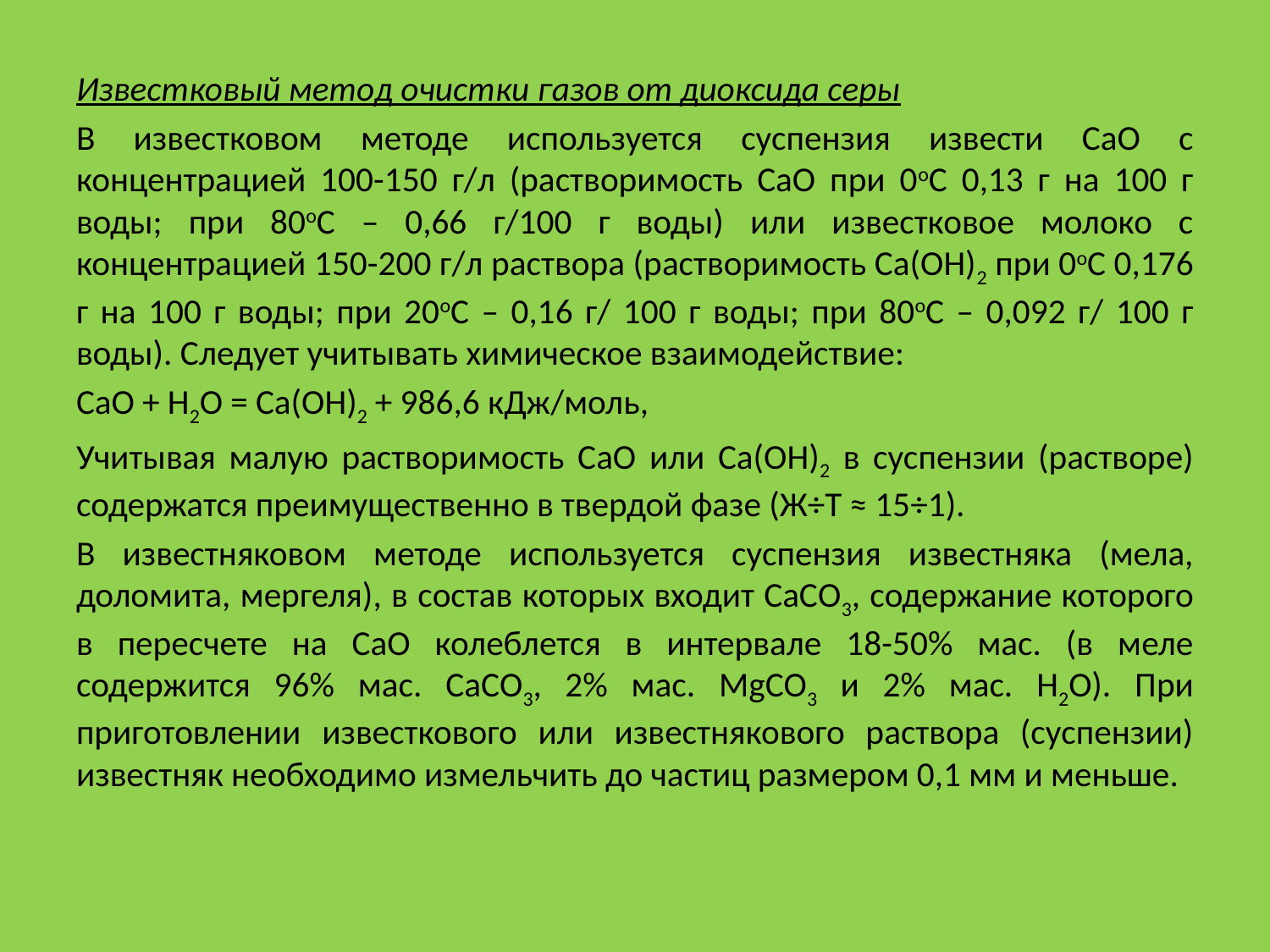

Известковый метод очистки газов от диоксида серы
В известковом методе используется суспензия извести СаО с концентрацией 100-150 г/л (растворимость СаО при 0оС 0,13 г на 100 г воды; при 80оС – 0,66 г/100 г воды) или известковое молоко с концентрацией 150-200 г/л раствора (растворимость Са(ОН)2 при 0оС 0,176 г на 100 г воды; при 20оС – 0,16 г/ 100 г воды; при 80оС – 0,092 г/ 100 г воды). Следует учитывать химическое взаимодействие:
СаО + Н2О = Са(ОН)2 + 986,6 кДж/моль,
Учитывая малую растворимость СаО или Са(ОН)2 в суспензии (растворе) содержатся преимущественно в твердой фазе (Ж÷Т ≈ 15÷1).
В известняковом методе используется суспензия известняка (мела, доломита, мергеля), в состав которых входит СаСО3, содержание которого в пересчете на СаО колеблется в интервале 18-50% мас. (в меле содержится 96% мас. СаСО3, 2% мас. MgCO3 и 2% мас. Н2О). При приготовлении известкового или известнякового раствора (суспензии) известняк необходимо измельчить до частиц размером 0,1 мм и меньше.